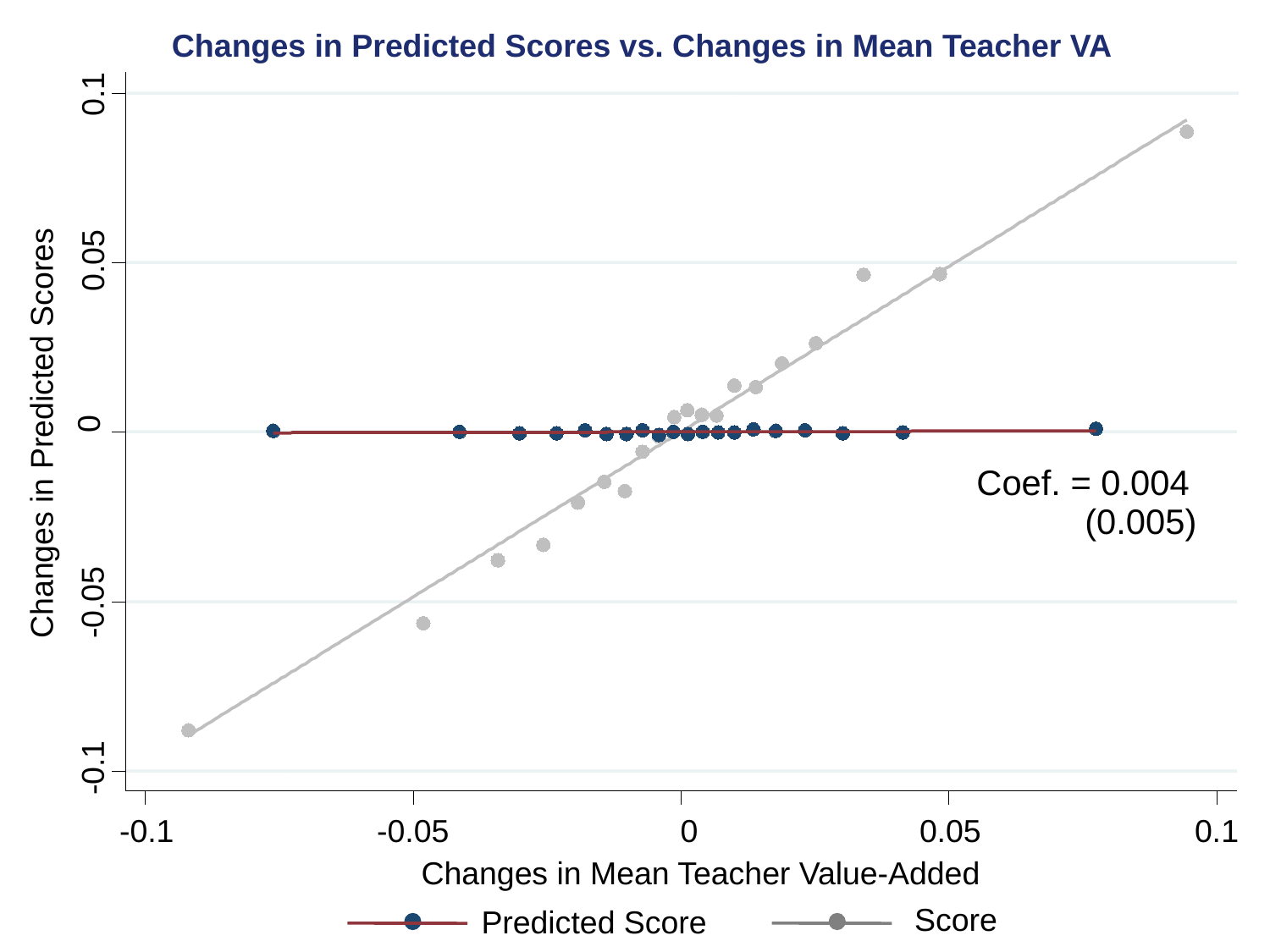

Changes in Predicted Scores vs. Changes in Mean Teacher VA

0.1

0.05

0

Changes in Predicted Scores

Coef. = 0.004

     (0.005)

-0.05

-0.1

-0.1
-0.05
0
0.05
0.1
Changes in Mean Teacher Value-Added
Score

Predicted Score